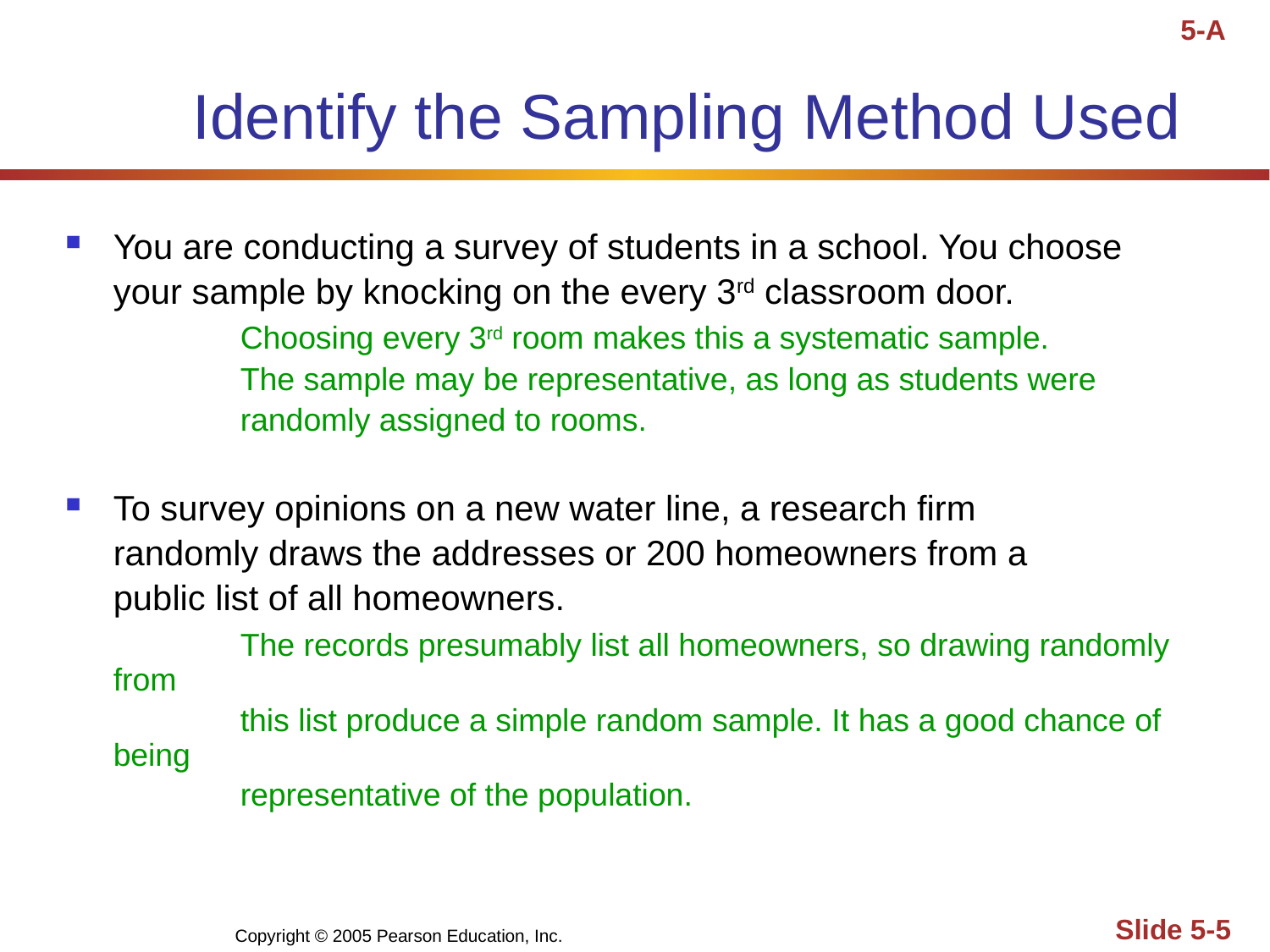

5-A
# Identify the Sampling Method Used
You are conducting a survey of students in a school. You choose
	your sample by knocking on the every 3rd classroom door.
		Choosing every 3rd room makes this a systematic sample.
		The sample may be representative, as long as students were
		randomly assigned to rooms.

To survey opinions on a new water line, a research firm
	randomly draws the addresses or 200 homeowners from a
	public list of all homeowners.
		The records presumably list all homeowners, so drawing randomly from
		this list produce a simple random sample. It has a good chance of being
		representative of the population.

Copyright © 2005 Pearson Education, Inc.
Slide 5-5